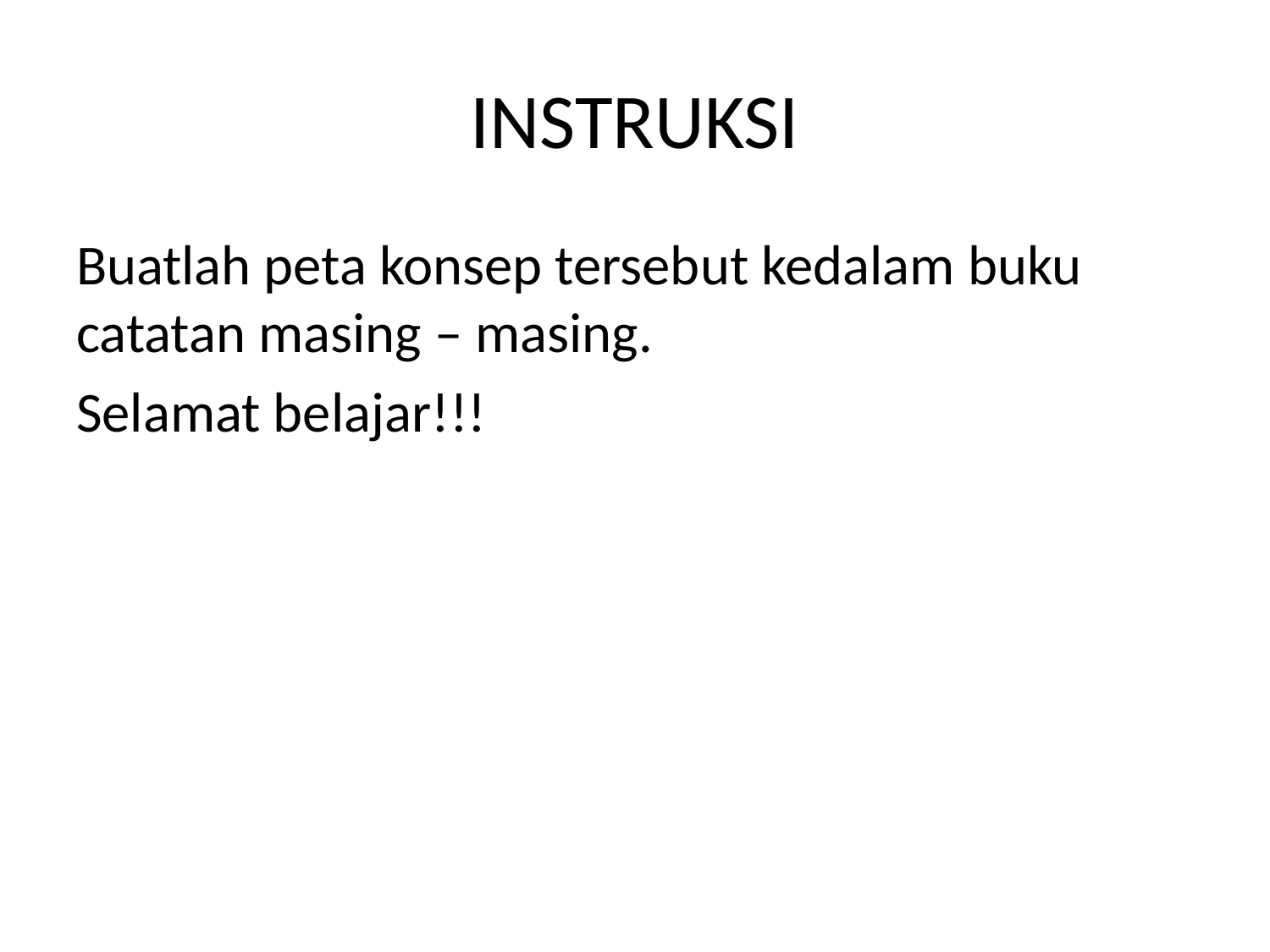

# INSTRUKSI
Buatlah peta konsep tersebut kedalam buku catatan masing – masing.
Selamat belajar!!!